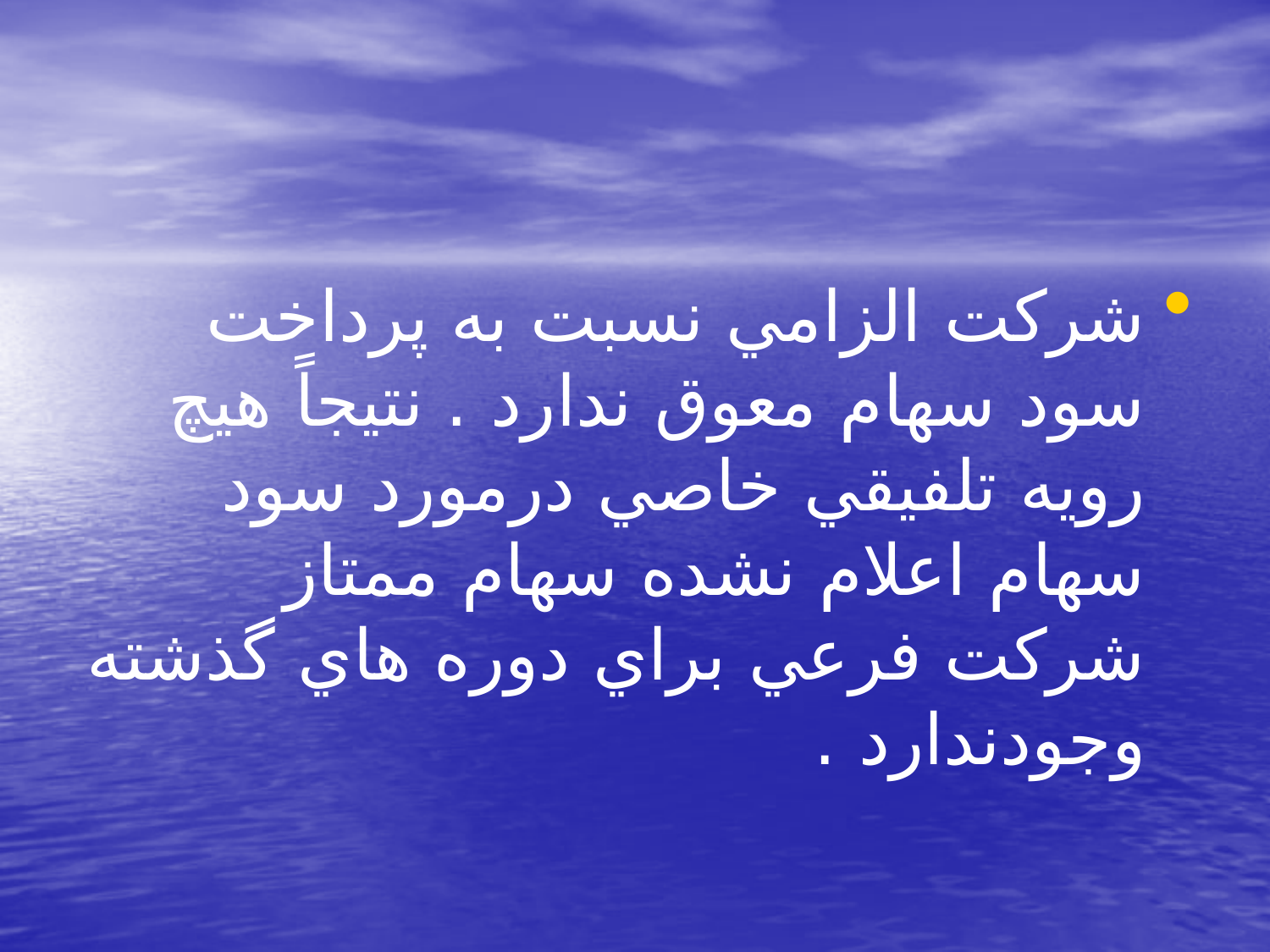

#
شركت الزامي نسبت به پرداخت سود سهام معوق ندارد . نتيجاً هيچ رويه تلفيقي خاصي درمورد سود سهام اعلام نشده سهام ممتاز شركت فرعي براي دوره هاي گذشته وجودندارد .